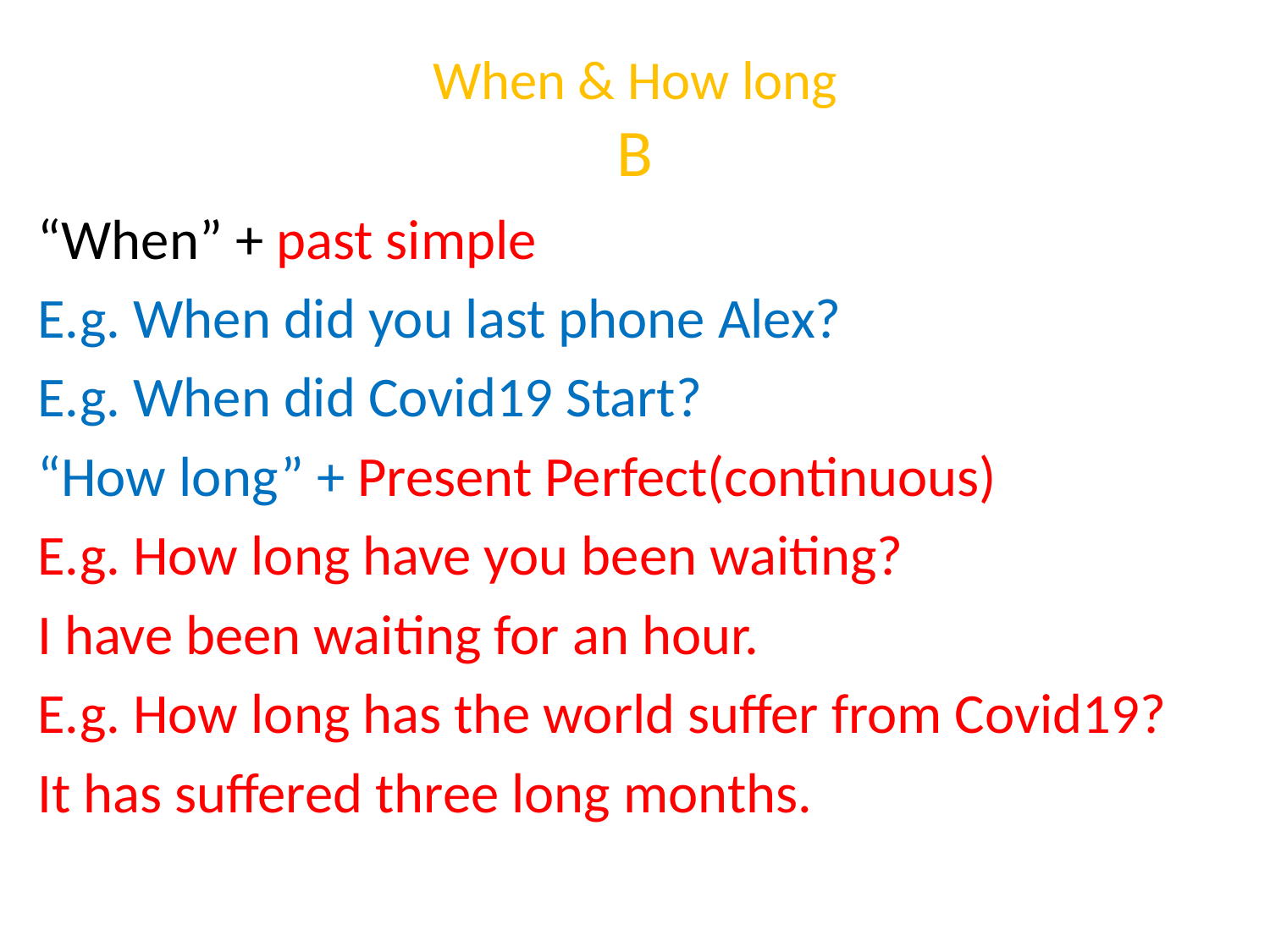

# When & How long B
“When” + past simple
E.g. When did you last phone Alex?
E.g. When did Covid19 Start?
“How long” + Present Perfect(continuous)
E.g. How long have you been waiting?
I have been waiting for an hour.
E.g. How long has the world suffer from Covid19?
It has suffered three long months.